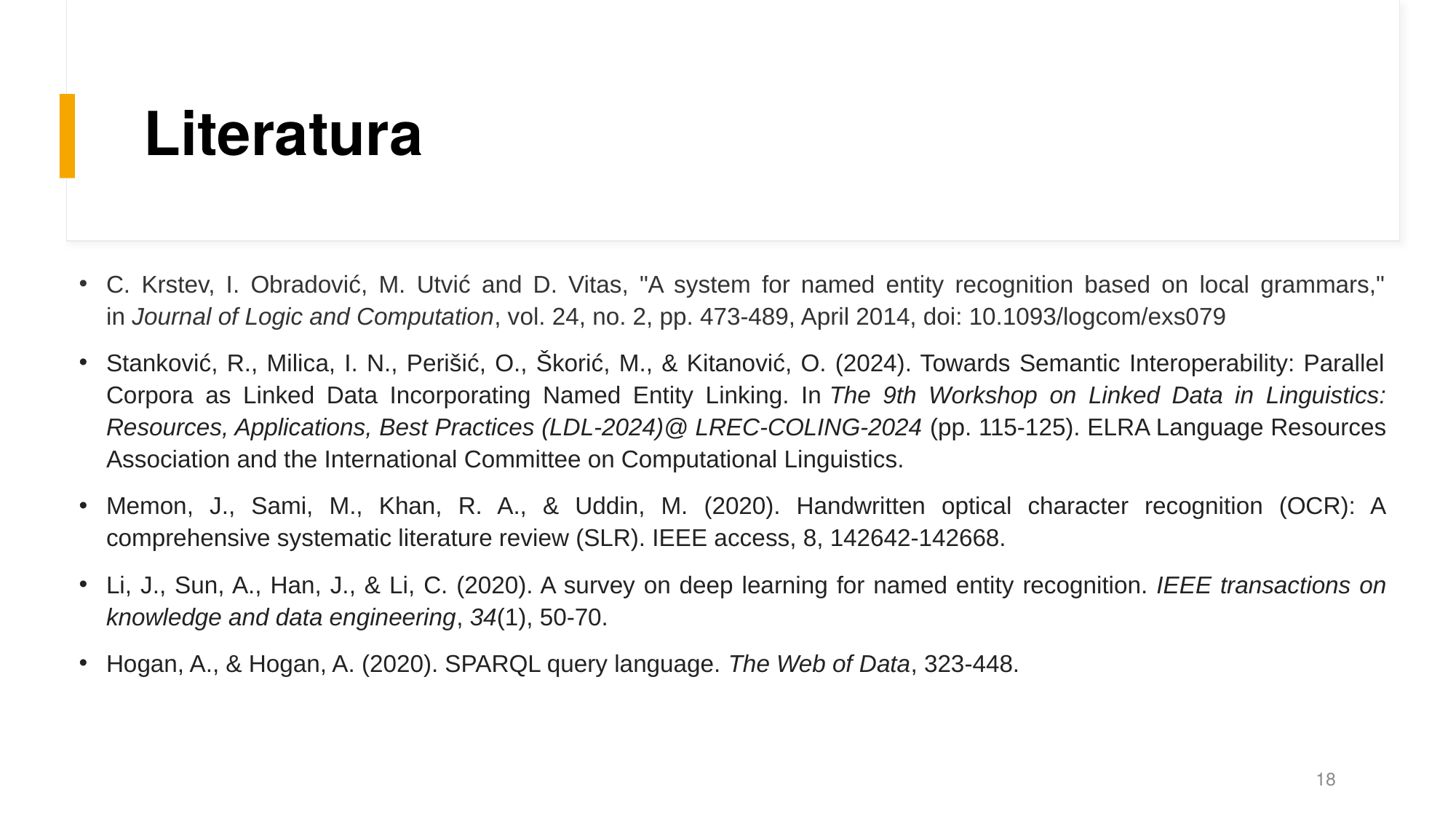

# Literatura
C. Krstev, I. Obradović, M. Utvić and D. Vitas, "A system for named entity recognition based on local grammars," in Journal of Logic and Computation, vol. 24, no. 2, pp. 473-489, April 2014, doi: 10.1093/logcom/exs079
Stanković, R., Milica, I. N., Perišić, O., Škorić, M., & Kitanović, O. (2024). Towards Semantic Interoperability: Parallel Corpora as Linked Data Incorporating Named Entity Linking. In The 9th Workshop on Linked Data in Linguistics: Resources, Applications, Best Practices (LDL-2024)@ LREC-COLING-2024 (pp. 115-125). ELRA Language Resources Association and the International Committee on Computational Linguistics.
Memon, J., Sami, M., Khan, R. A., & Uddin, M. (2020). Handwritten optical character recognition (OCR): A comprehensive systematic literature review (SLR). IEEE access, 8, 142642-142668.
Li, J., Sun, A., Han, J., & Li, C. (2020). A survey on deep learning for named entity recognition. IEEE transactions on knowledge and data engineering, 34(1), 50-70.
Hogan, A., & Hogan, A. (2020). SPARQL query language. The Web of Data, 323-448.

18